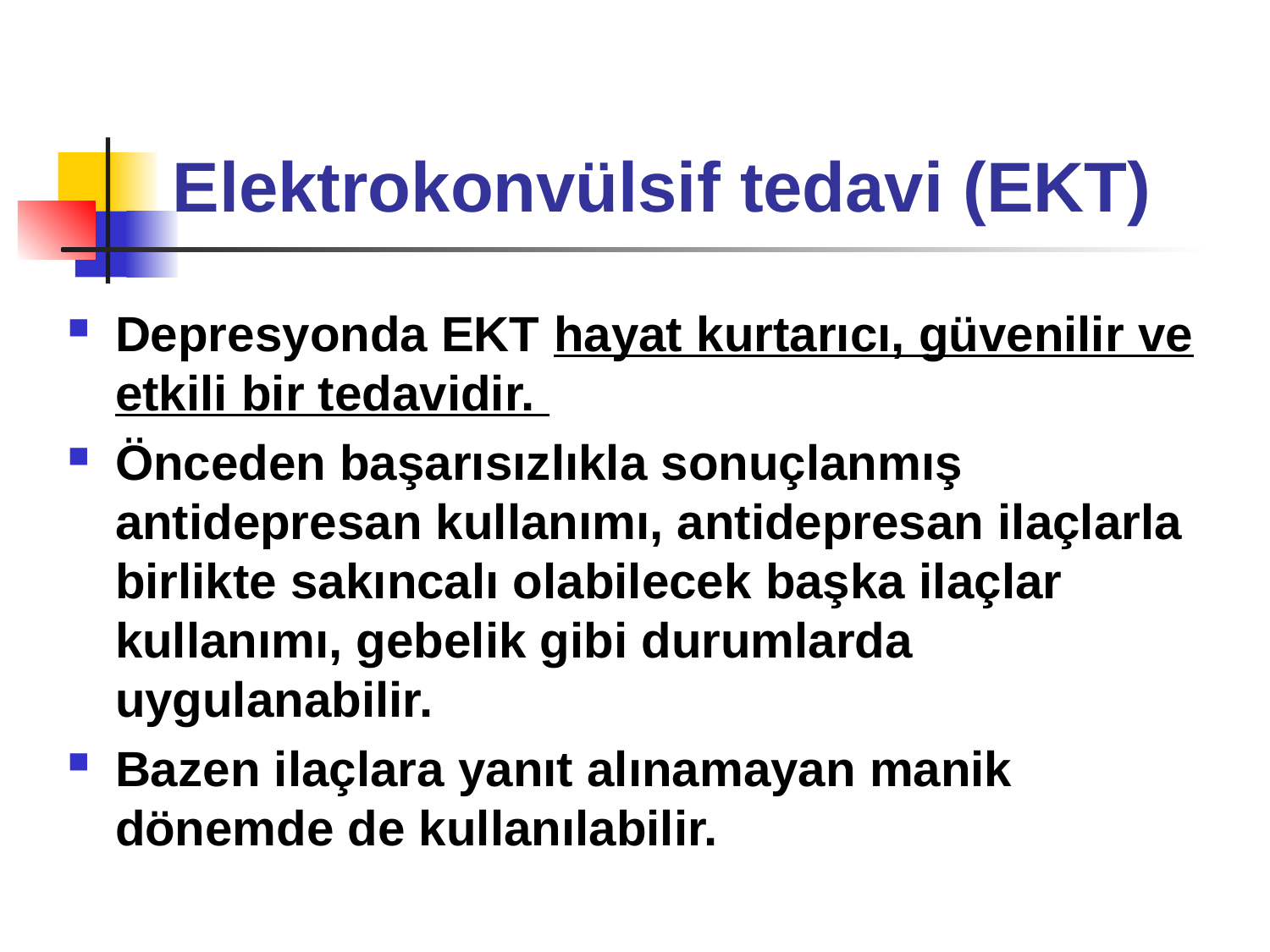

# Elektrokonvülsif tedavi (EKT)
Depresyonda EKT hayat kurtarıcı, güvenilir ve etkili bir tedavidir.
Önceden başarısızlıkla sonuçlanmış antidepresan kullanımı, antidepresan ilaçlarla birlikte sakıncalı olabilecek başka ilaçlar kullanımı, gebelik gibi durumlarda uygulanabilir.
Bazen ilaçlara yanıt alınamayan manik dönemde de kullanılabilir.